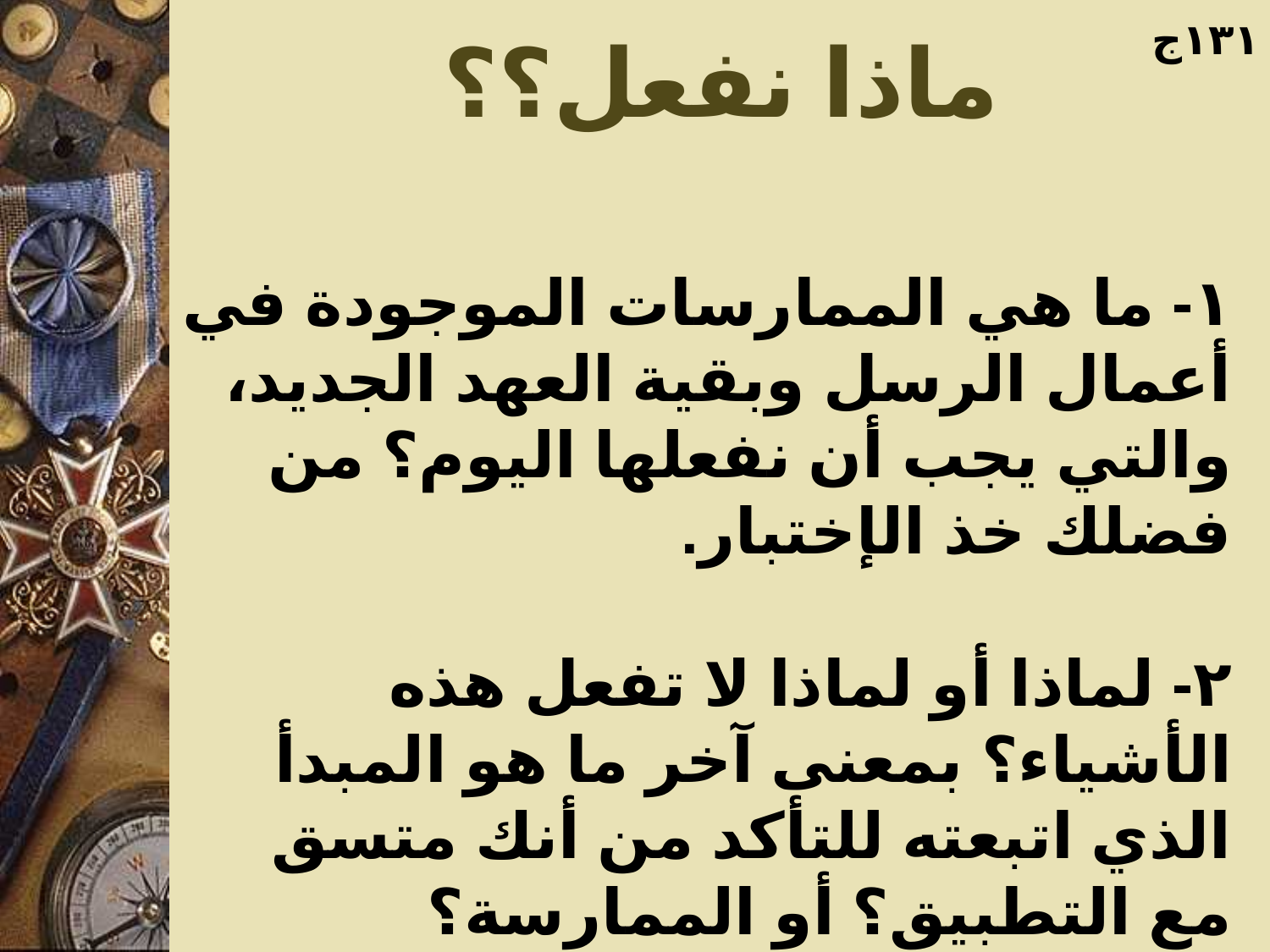

ماذا نفعل؟؟
١٣١ج
١- ما هي الممارسات الموجودة في أعمال الرسل وبقية العهد الجديد، والتي يجب أن نفعلها اليوم؟ من فضلك خذ الإختبار.

٢- لماذا أو لماذا لا تفعل هذه الأشياء؟ بمعنى آخر ما هو المبدأ الذي اتبعته للتأكد من أنك متسق مع التطبيق؟ أو الممارسة؟